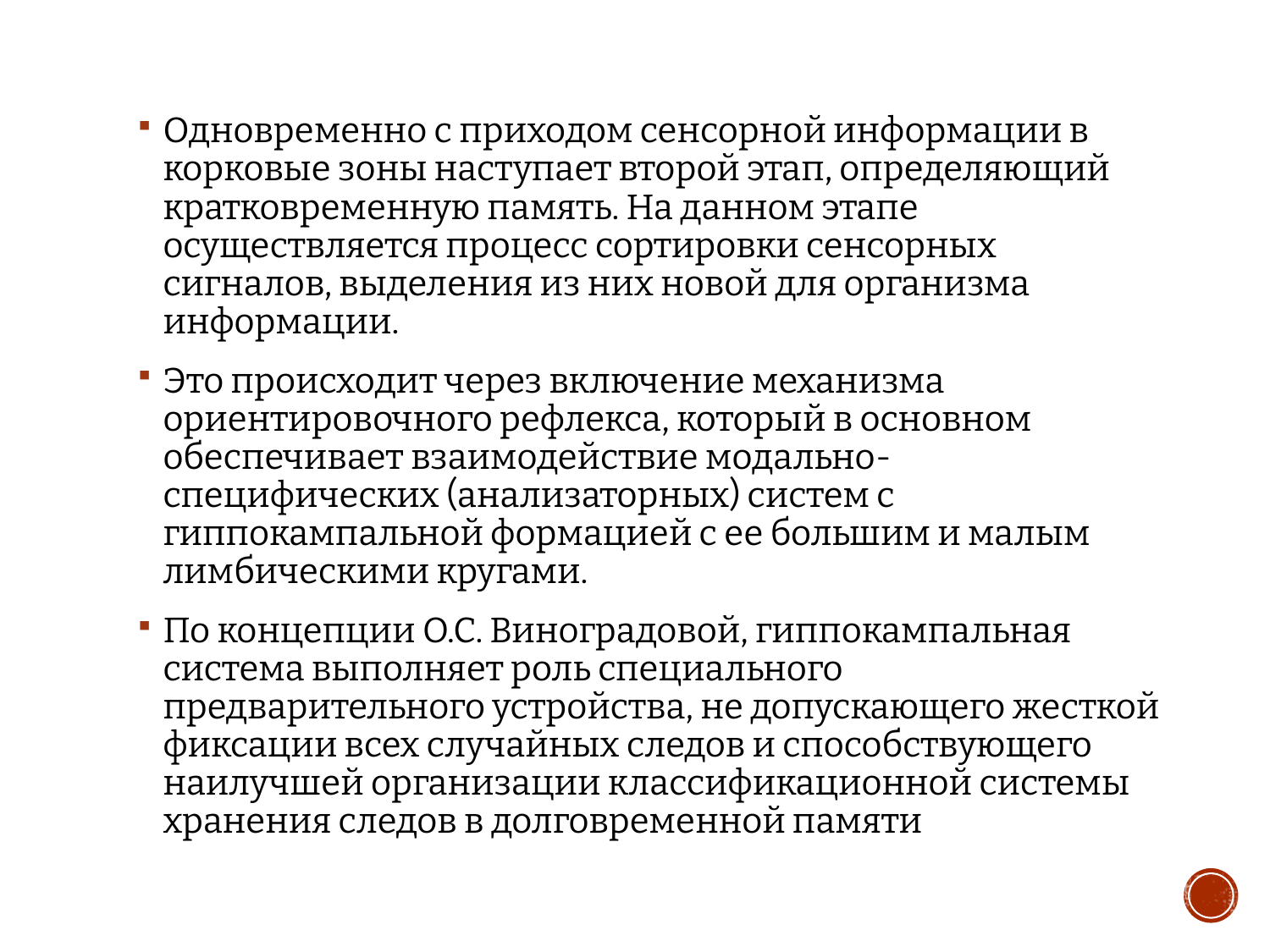

Одновременно с приходом сенсорной информации в корковые зоны наступает второй этап, определяющий кратковременную память. На данном этапе осуществляется процесс сортировки сенсорных сигналов, выделения из них новой для организма информации.
Это происходит через включение механизма ориентировочного рефлекса, который в основном обеспечивает взаимодействие модально-специфических (анализаторных) систем с гиппокампальной формацией с ее большим и малым лимбическими кругами.
По концепции О.С. Виноградовой, гиппокампальная система выполняет роль специального предварительного устройства, не допускающего жесткой фиксации всех случайных следов и способствующего наилучшей организации классификационной системы хранения следов в долговременной памяти